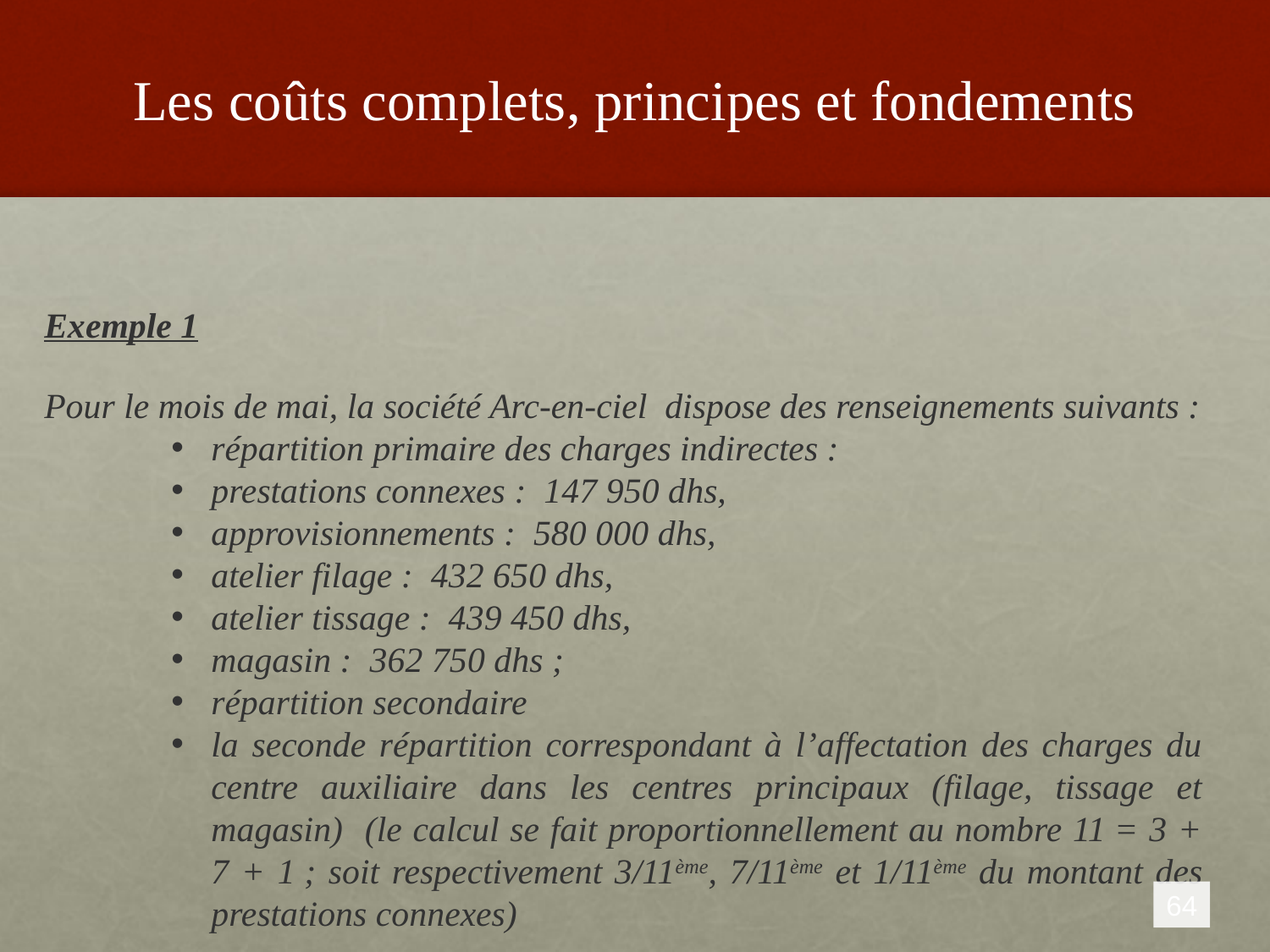

# Les coûts complets, principes et fondements
Exemple 1

Pour le mois de mai, la société Arc-en-ciel  dispose des renseignements suivants :
répartition primaire des charges indirectes :
prestations connexes :  147 950 dhs,
approvisionnements :  580 000 dhs,
atelier filage :  432 650 dhs,
atelier tissage :  439 450 dhs,
magasin :  362 750 dhs ;
répartition secondaire
la seconde répartition correspondant à l’affectation des charges du centre auxiliaire dans les centres principaux (filage, tissage et magasin)  (le calcul se fait proportionnellement au nombre 11 = 3 + 7 + 1 ; soit respectivement 3/11ème, 7/11ème et 1/11ème du montant des prestations connexes)

64